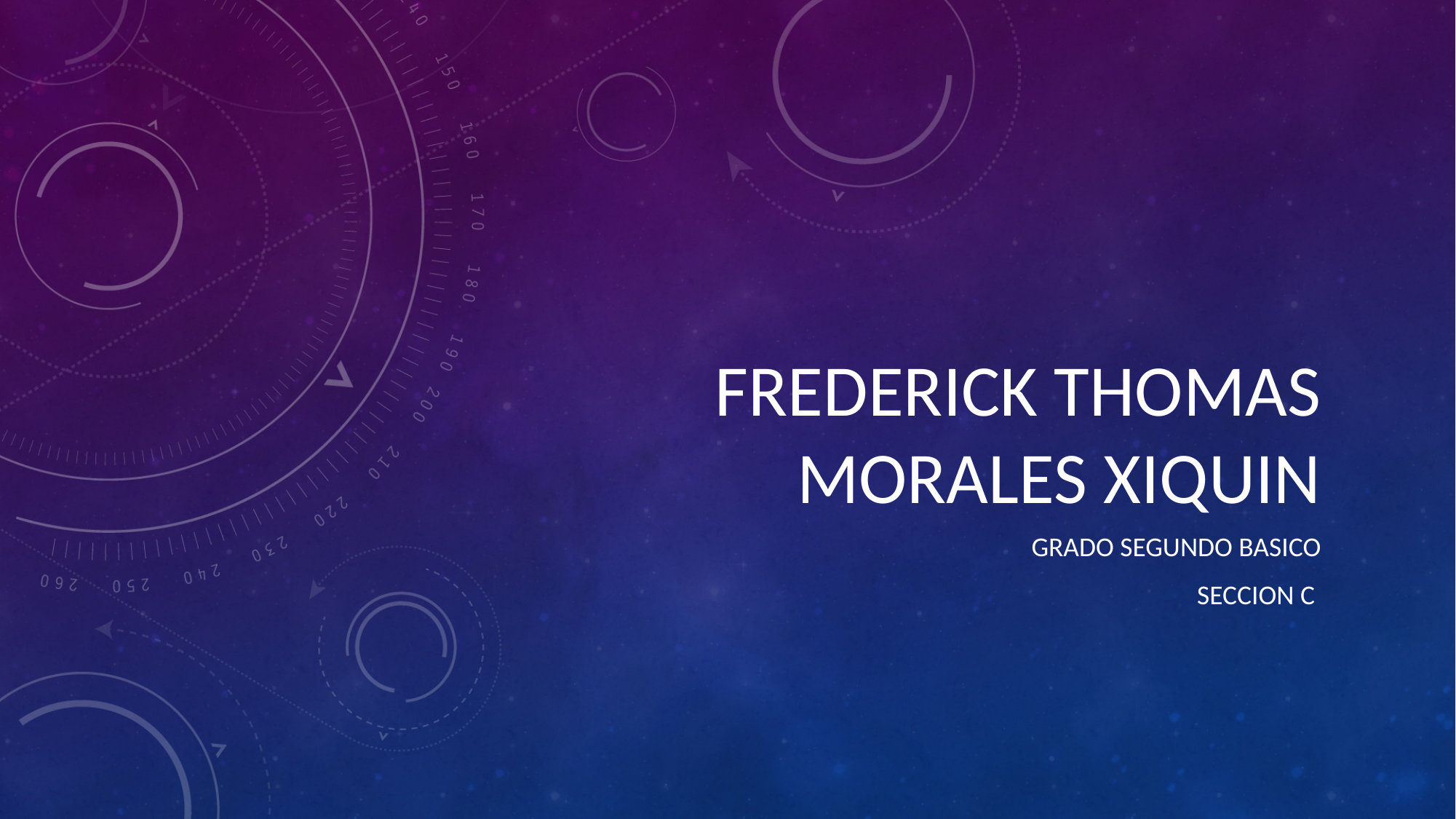

# FREDERICK THOMAS MORALES XIQUIN
GRADO SEGUNDO BASICO
SECCION C